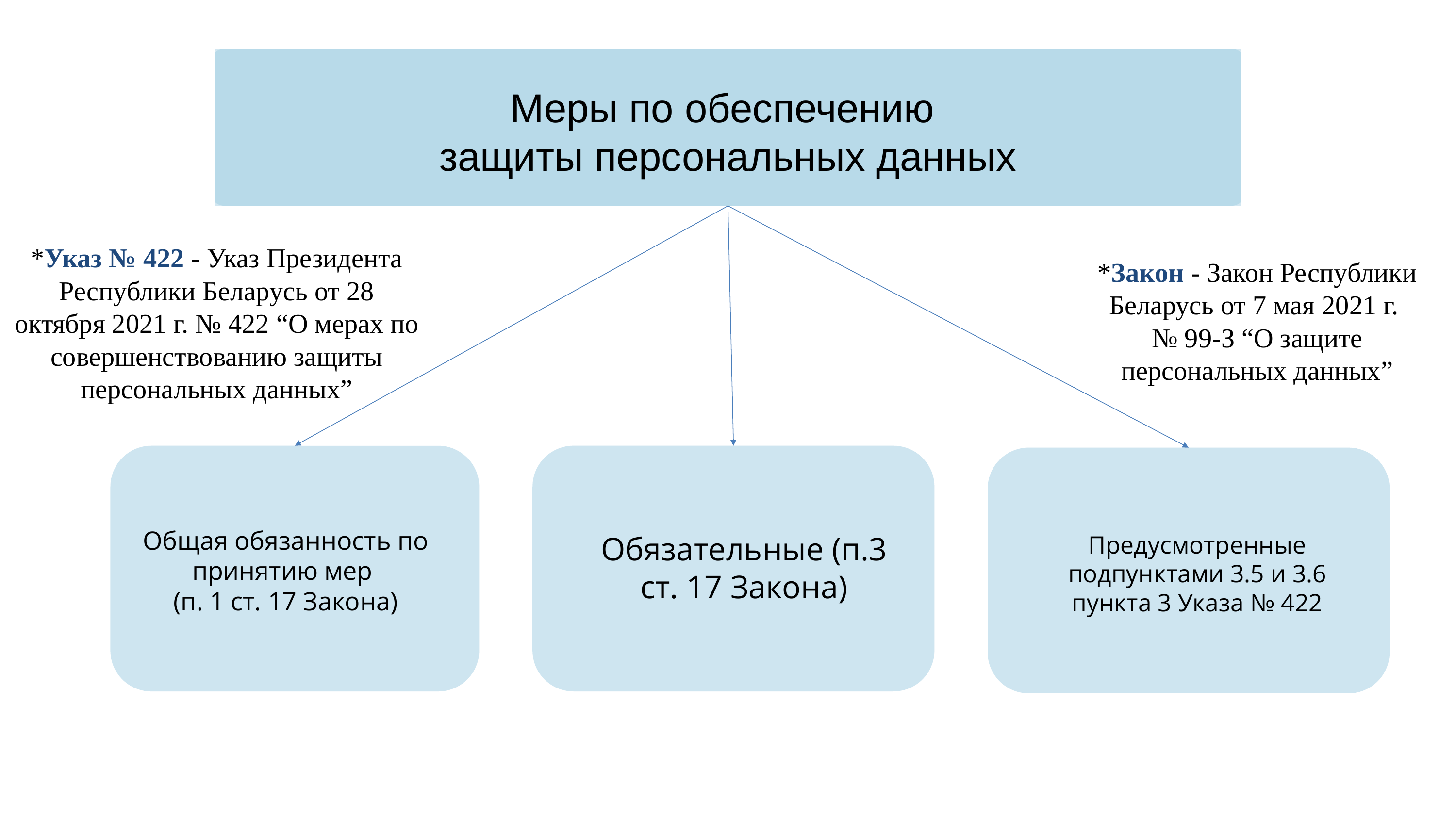

Меры по обеспечению
защиты персональных данных
*Указ № 422 - Указ Президента Республики Беларусь от 28 октября 2021 г. № 422 “О мерах по совершенствованию защиты персональных данных”
*Закон - Закон Республики Беларусь от 7 мая 2021 г.
№ 99-З “О защите персональных данных”

Общая обязанность по принятию мер
(п. 1 ст. 17 Закона)
Обязательные (п.3 ст. 17 Закона)
Предусмотренные подпунктами 3.5 и 3.6 пункта 3 Указа № 422